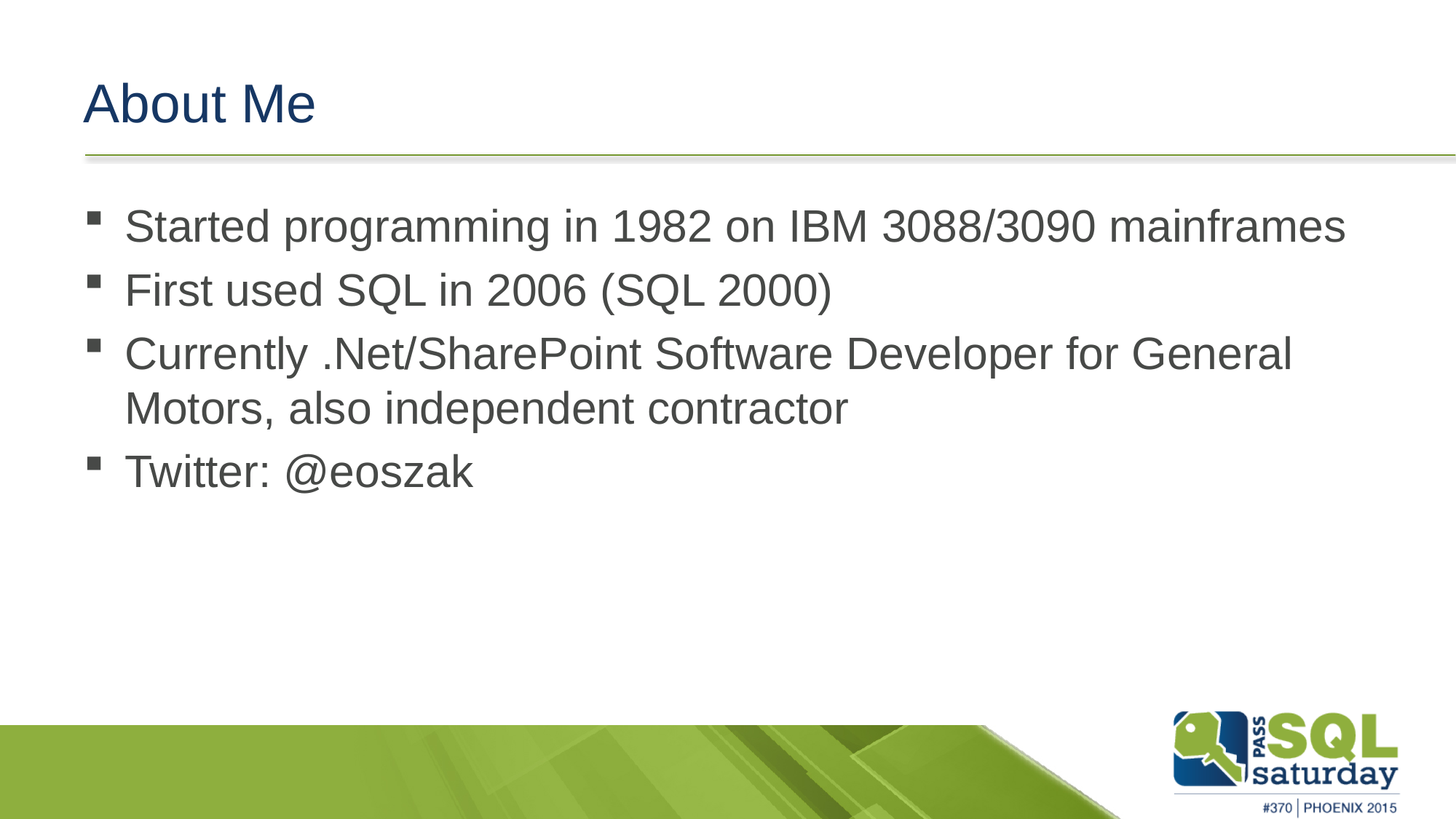

# About Me
Started programming in 1982 on IBM 3088/3090 mainframes
First used SQL in 2006 (SQL 2000)
Currently .Net/SharePoint Software Developer for General Motors, also independent contractor
Twitter: @eoszak